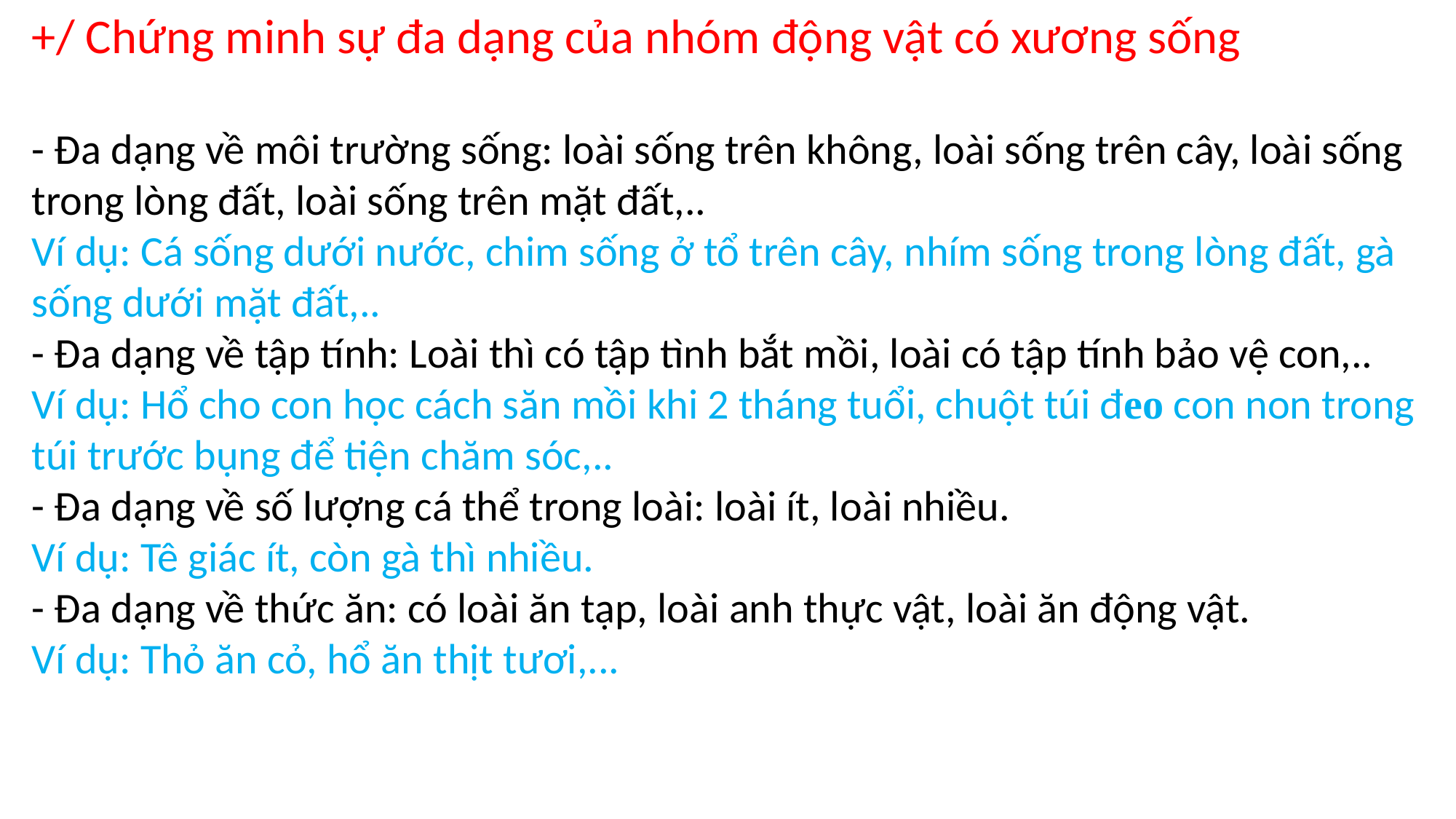

+/ Chứng minh sự đa dạng của nhóm động vật có xương sống

- Đa dạng về môi trường sống: loài sống trên không, loài sống trên cây, loài sống trong lòng đất, loài sống trên mặt đất,..
Ví dụ: Cá sống dưới nước, chim sống ở tổ trên cây, nhím sống trong lòng đất, gà sống dưới mặt đất,..
- Đa dạng về tập tính: Loài thì có tập tình bắt mồi, loài có tập tính bảo vệ con,..
Ví dụ: Hổ cho con học cách săn mồi khi 2 tháng tuổi, chuột túi đeo con non trong túi trước bụng để tiện chăm sóc,..
- Đa dạng về số lượng cá thể trong loài: loài ít, loài nhiều.
Ví dụ: Tê giác ít, còn gà thì nhiều.
- Đa dạng về thức ăn: có loài ăn tạp, loài anh thực vật, loài ăn động vật.
Ví dụ: Thỏ ăn cỏ, hổ ăn thịt tươi,...